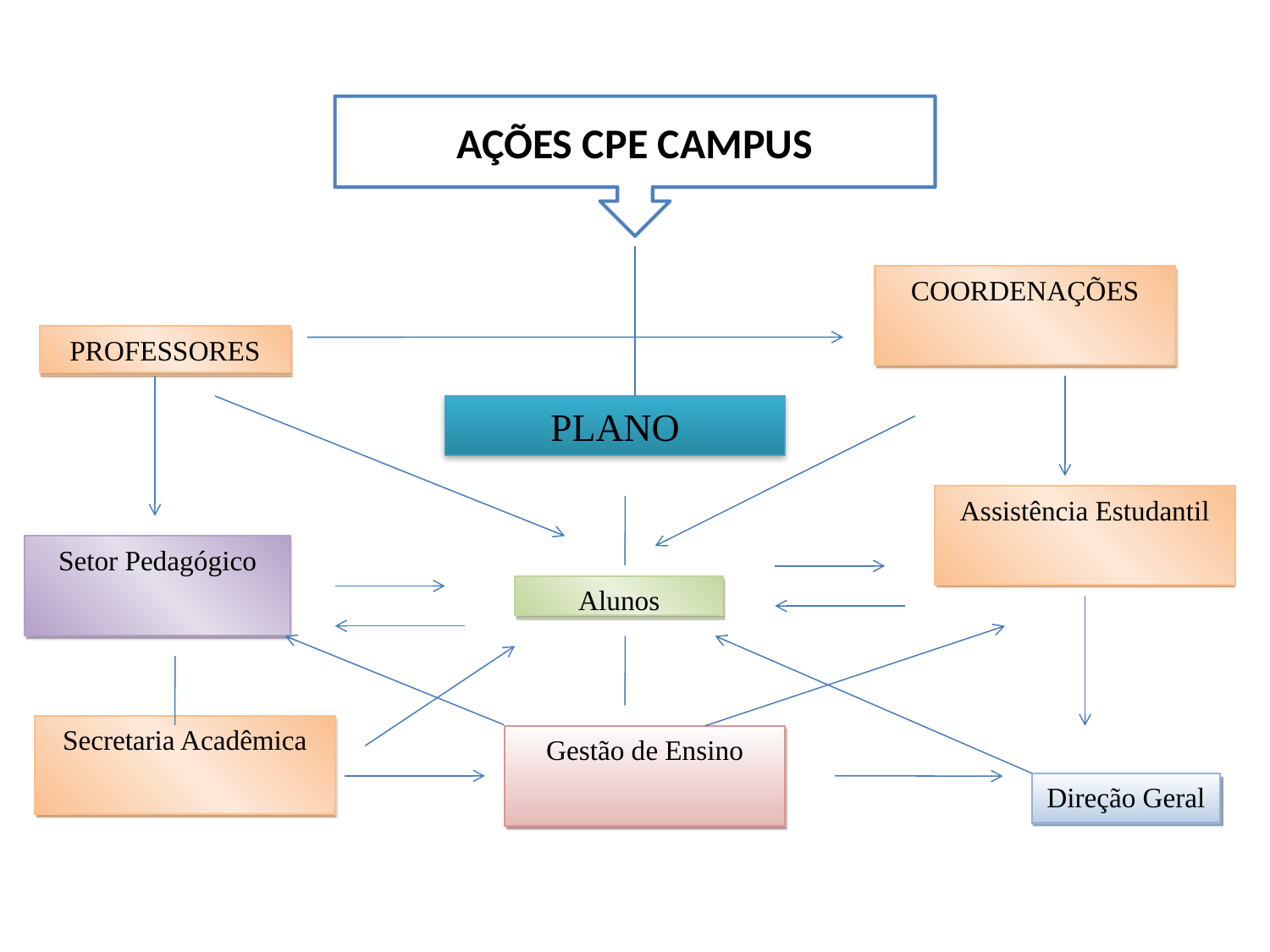

AÇÕES CPE CAMPUS
COORDENAÇÕES
PROFESSORES
PLANO
Assistência Estudantil
Setor Pedagógico
Alunos
Secretaria Acadêmica
Gestão de Ensino
Direção Geral